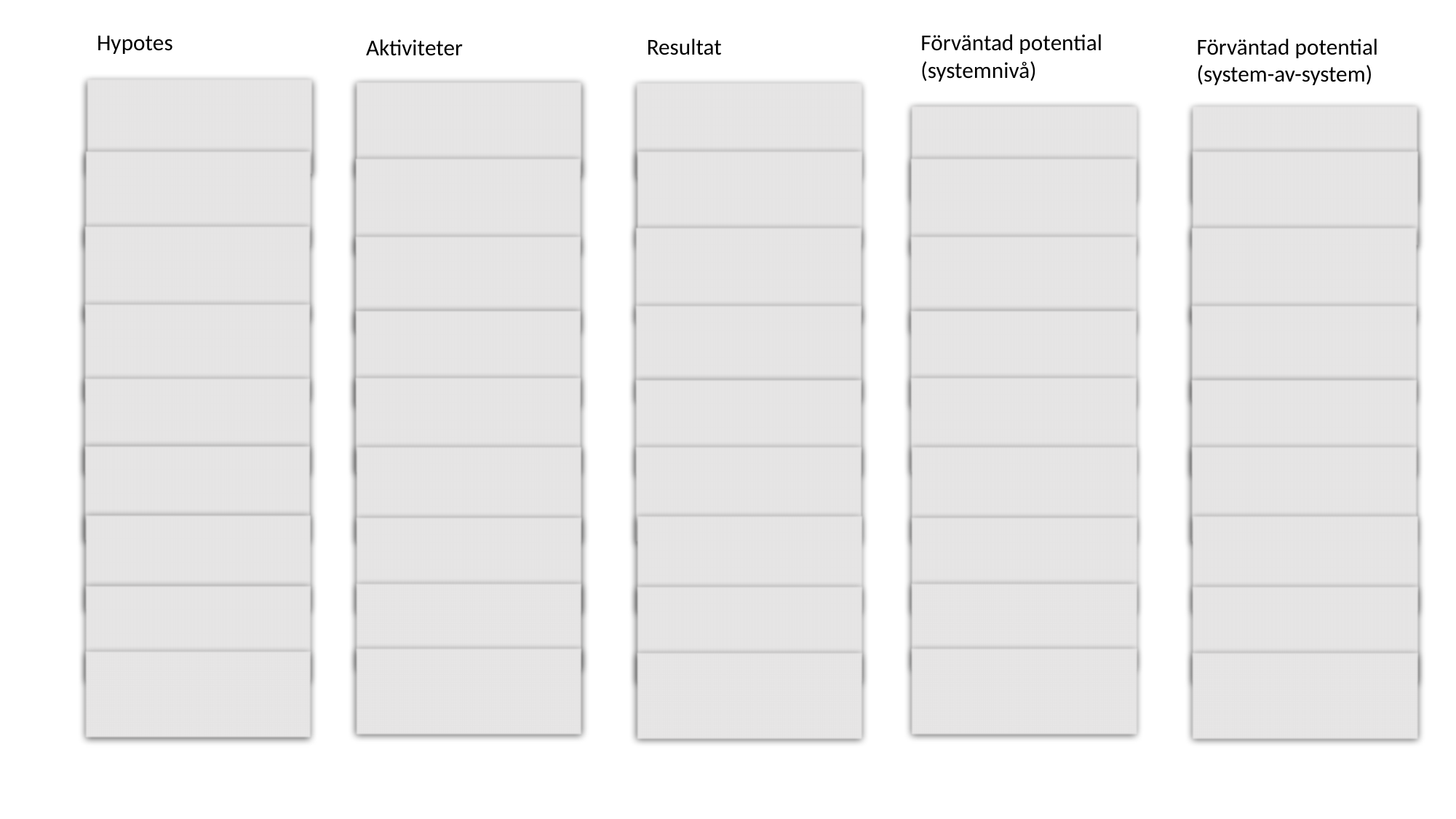

Hypotes
Förväntad potential
(systemnivå)
Resultat
Förväntad potential
(system-av-system)
Aktiviteter